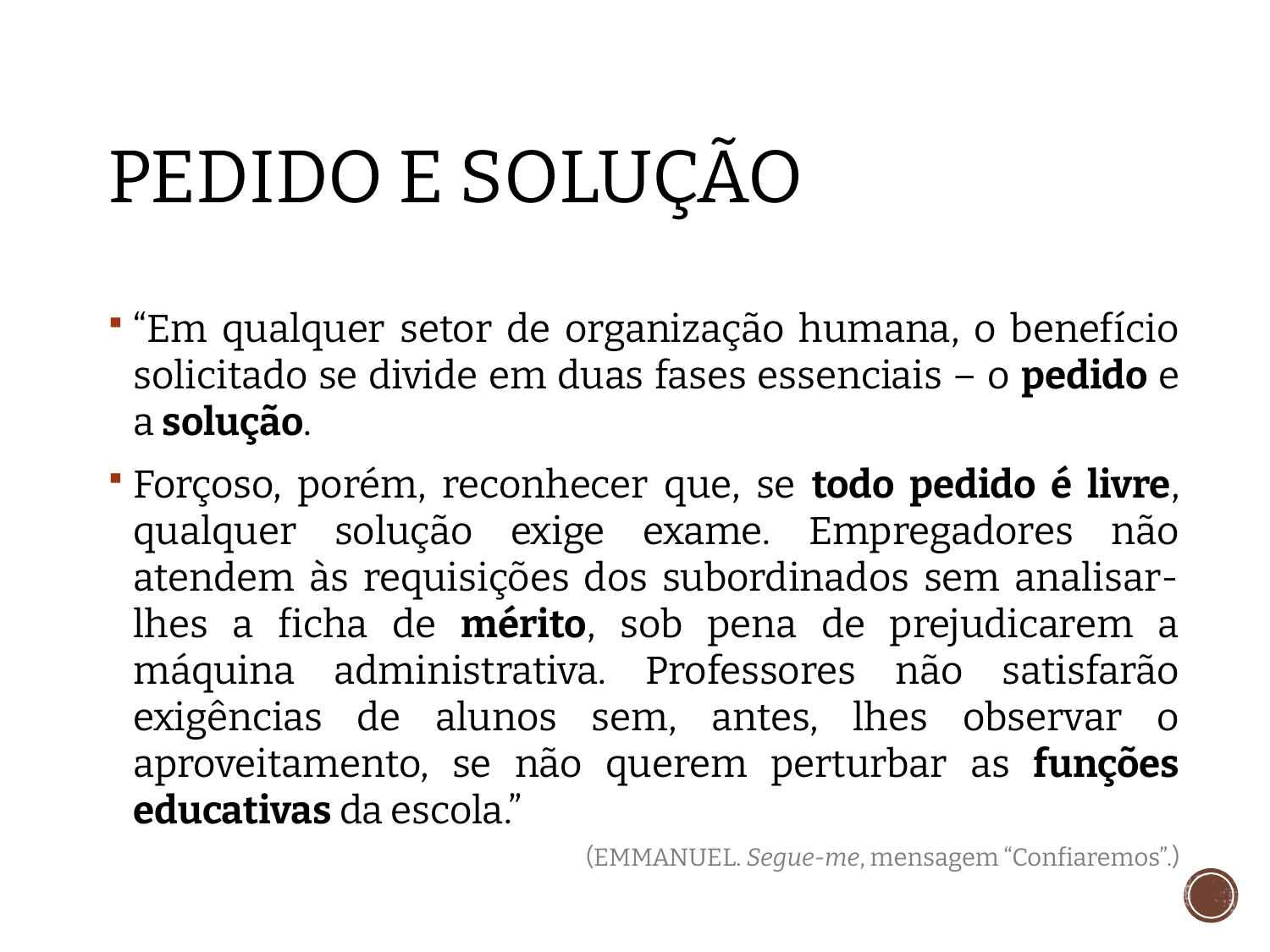

# Pedido e solução
“Em qualquer setor de organização humana, o benefício solicitado se divide em duas fases essenciais – o pedido e a solução.
Forçoso, porém, reconhecer que, se todo pedido é livre, qualquer solução exige exame. Empregadores não atendem às requisições dos subordinados sem analisar-lhes a ficha de mérito, sob pena de prejudicarem a máquina administrativa. Professores não satisfarão exigências de alunos sem, antes, lhes observar o aproveitamento, se não querem perturbar as funções educativas da escola.”
(EMMANUEL. Segue-me, mensagem “Confiaremos”.)